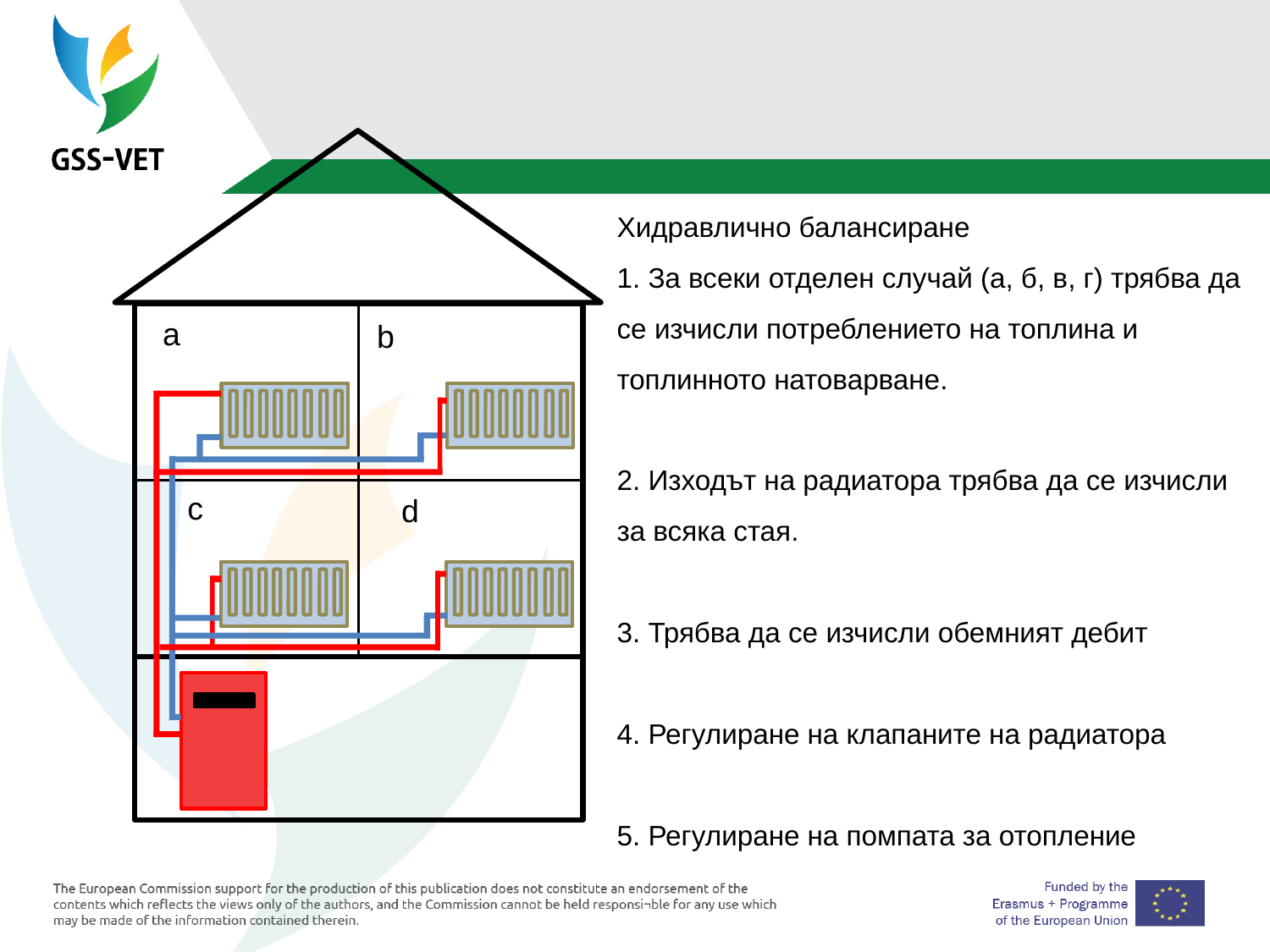

Хидравлично балансиране
1. За всеки отделен случай (a, б, в, г) трябва да се изчисли потреблението на топлина и топлинното натоварване.

2. Изходът на радиатора трябва да се изчисли за всяка стая.

3. Трябва да се изчисли обемният дебит

4. Регулиране на клапаните на радиатора

5. Регулиране на помпата за отопление

a
b

c
d